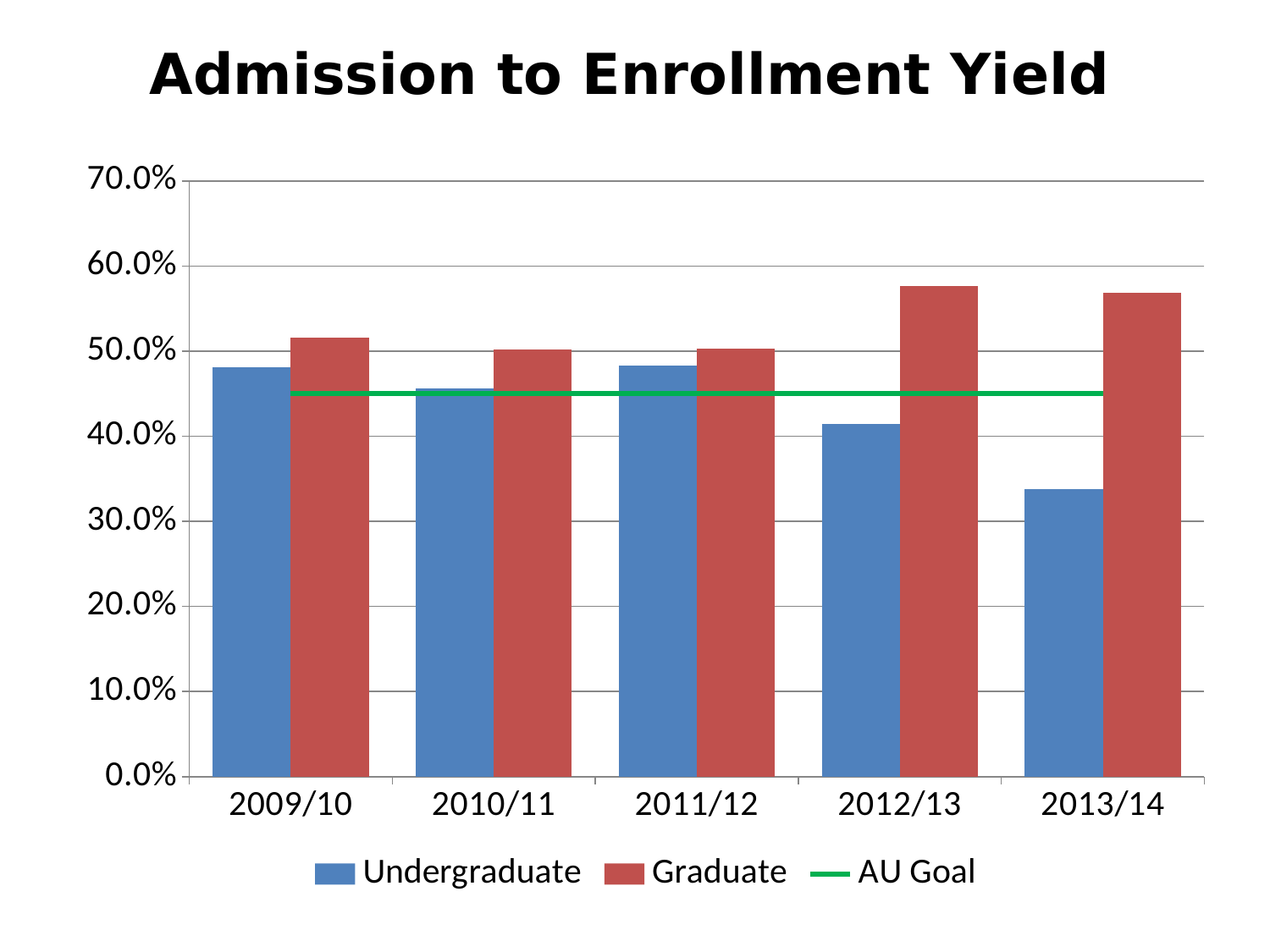

Admission to Enrollment Yield

### Chart

| Category |  |  |  |
|---|---|---|---|
| 2009/10 | 0.481 | 0.516 | 0.45 |
| 2010/11 | 0.456 | 0.502 | 0.45 |
| 2011/12 | 0.483 | 0.503 | 0.45 |
| 2012/13 | 0.414 | 0.577 | 0.45 |
| 2013/14 | 0.338 | 0.569 | 0.45 |